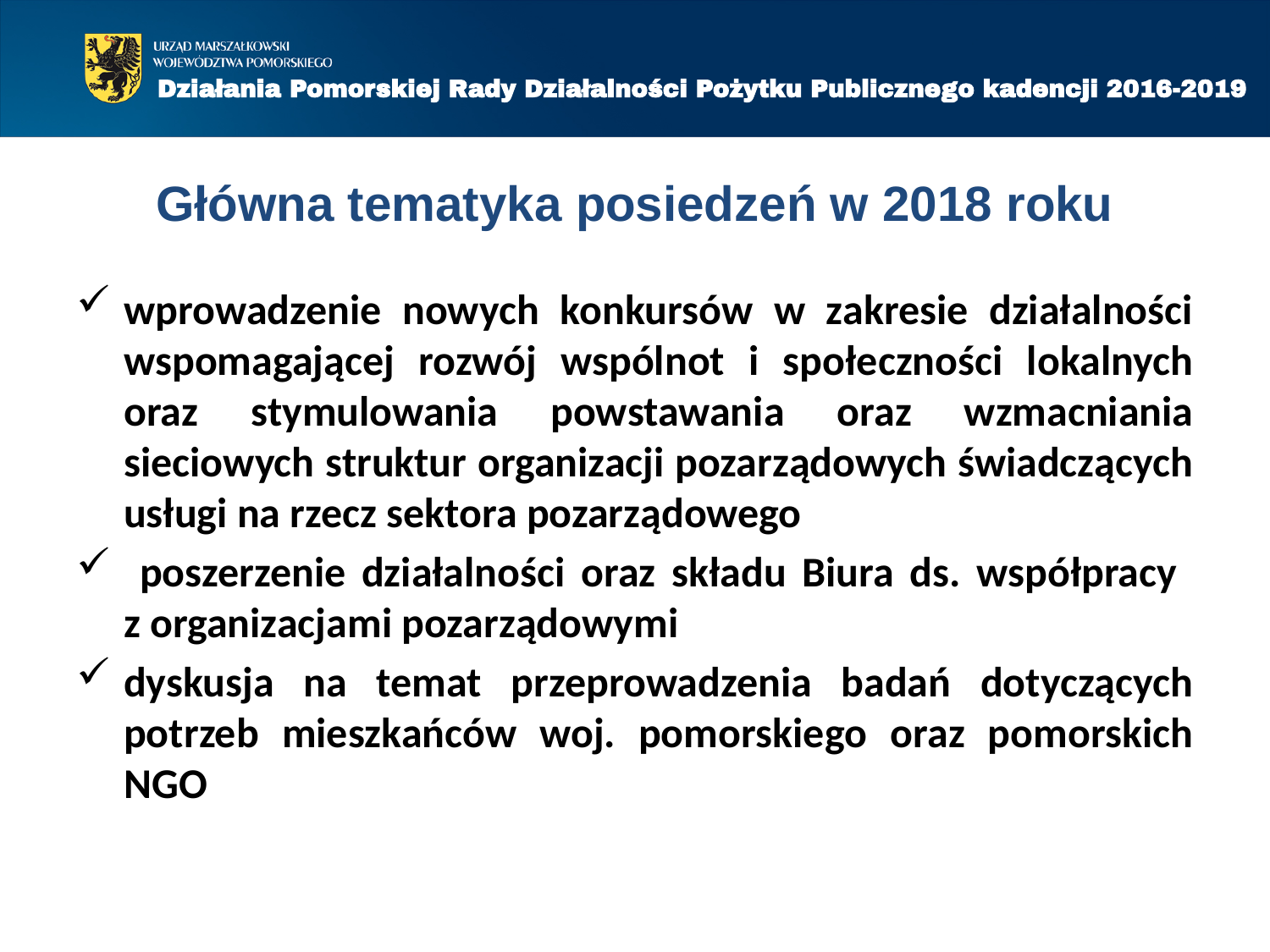

Działania Pomorskiej Rady Działalności Pożytku Publicznego kadencji 2016-2019
# Główna tematyka posiedzeń w 2018 roku
wprowadzenie nowych konkursów w zakresie działalności wspomagającej rozwój wspólnot i społeczności lokalnych oraz stymulowania powstawania oraz wzmacniania sieciowych struktur organizacji pozarządowych świadczących usługi na rzecz sektora pozarządowego
 poszerzenie działalności oraz składu Biura ds. współpracy
z organizacjami pozarządowymi
dyskusja na temat przeprowadzenia badań dotyczących potrzeb mieszkańców woj. pomorskiego oraz pomorskich NGO